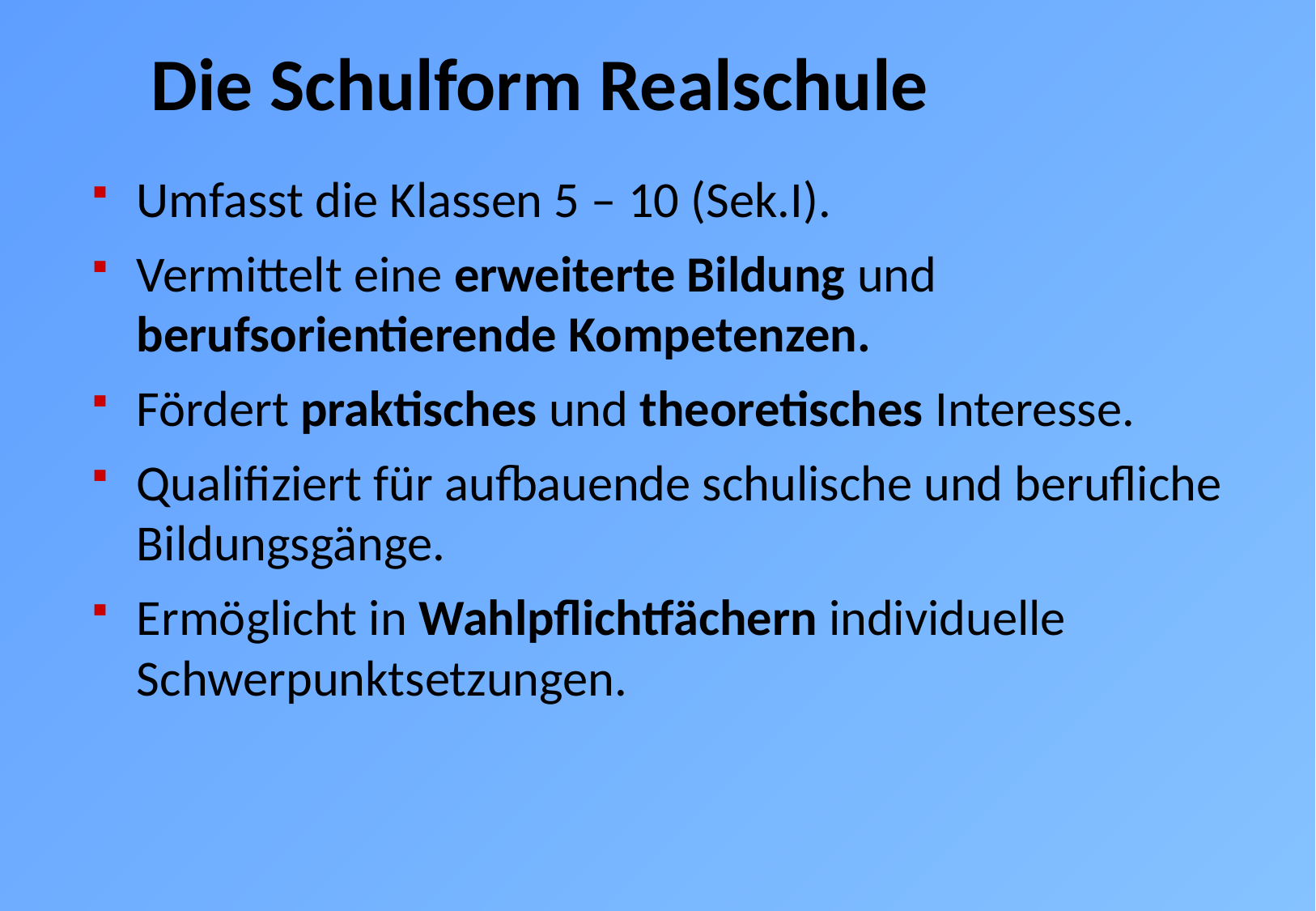

Die Schulform Realschule
Umfasst die Klassen 5 – 10 (Sek.I).
Vermittelt eine erweiterte Bildung und berufsorientierende Kompetenzen.
Fördert praktisches und theoretisches Interesse.
Qualifiziert für aufbauende schulische und berufliche Bildungsgänge.
Ermöglicht in Wahlpflichtfächern individuelle Schwerpunktsetzungen.